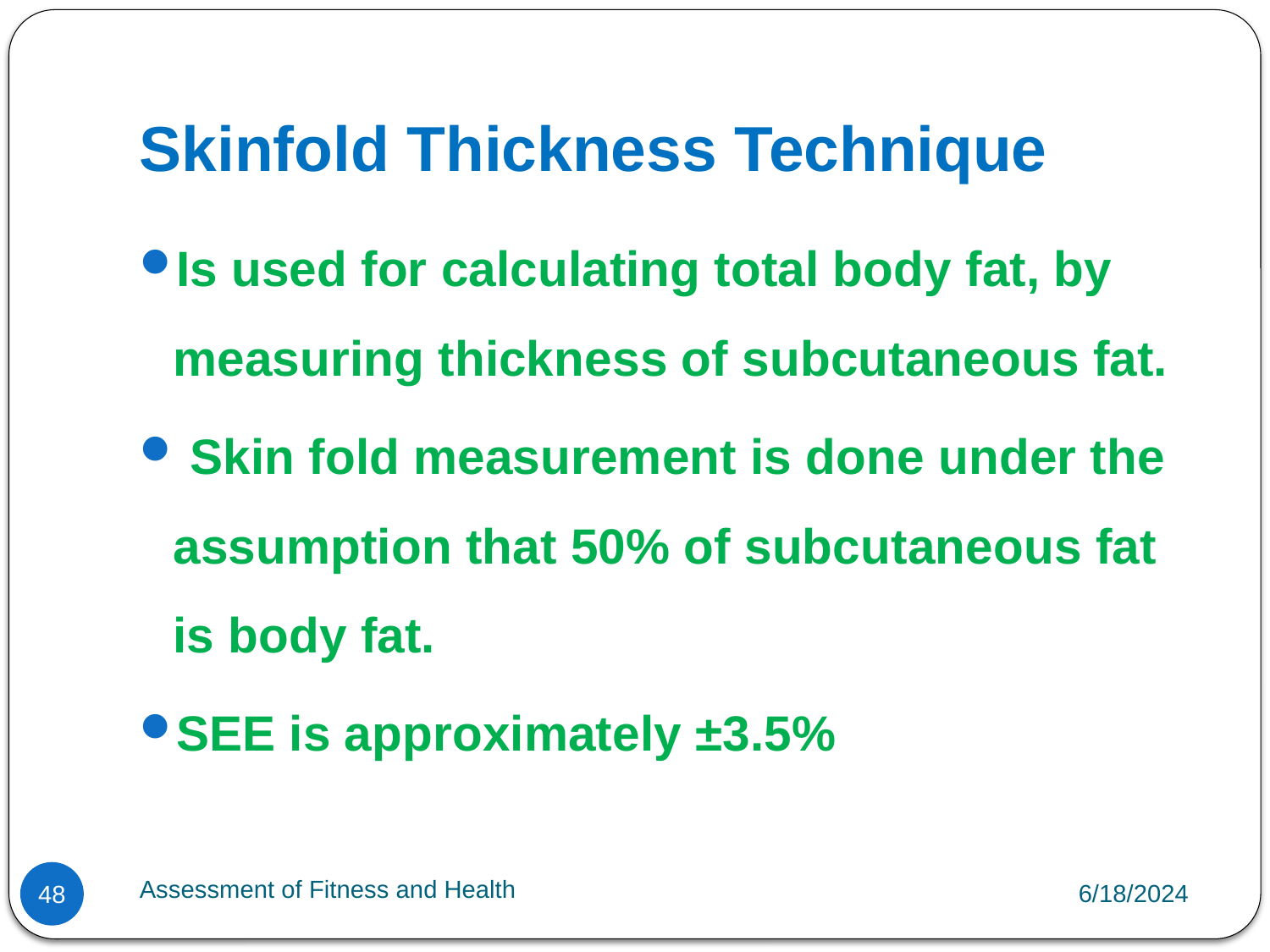

# Skinfold Thickness Technique
Is used for calculating total body fat, by measuring thickness of subcutaneous fat.
 Skin fold measurement is done under the assumption that 50% of subcutaneous fat is body fat.
SEE is approximately ±3.5%
Assessment of Fitness and Health
6/18/2024
48